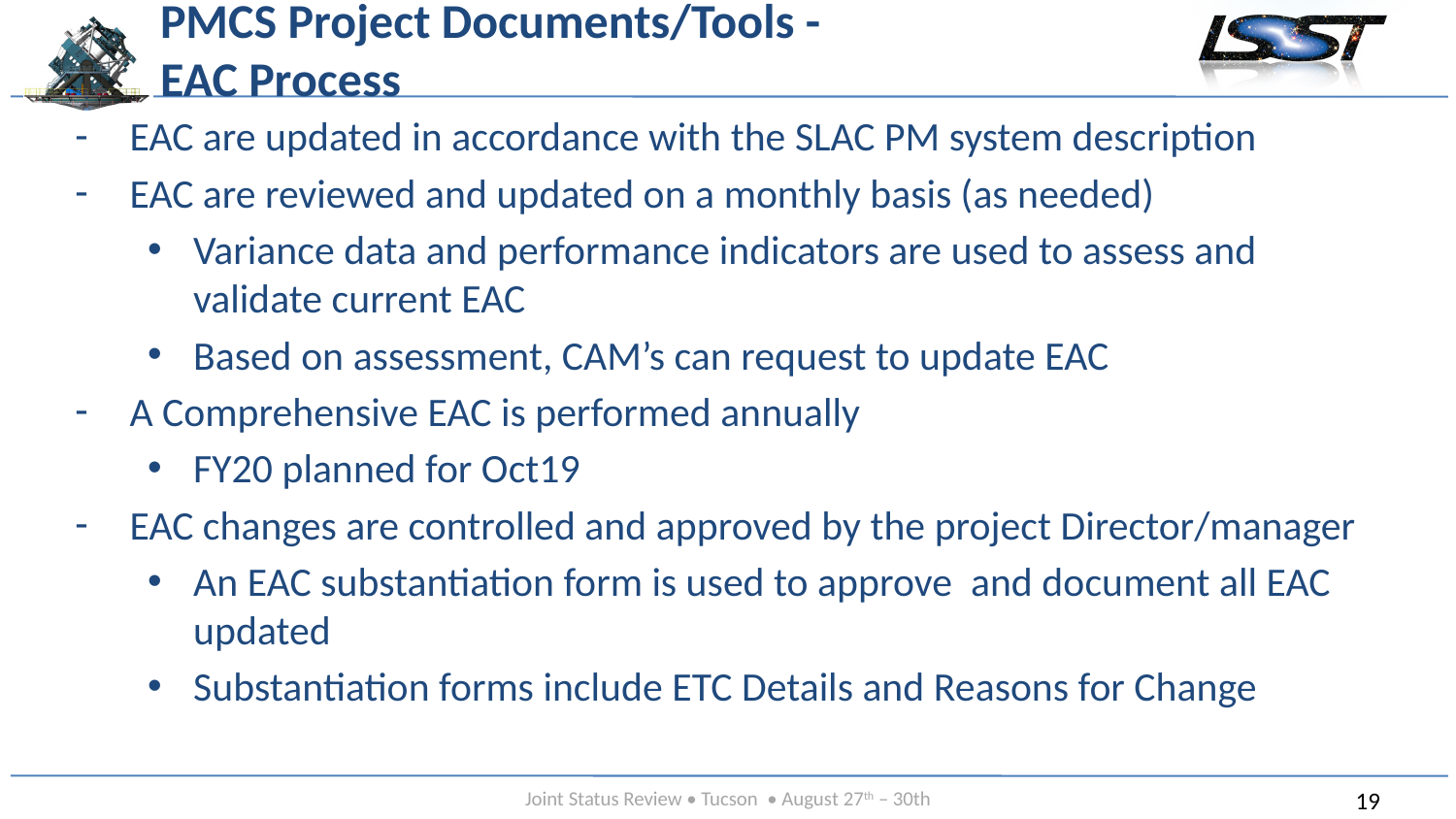

# PMCS Project Documents/Tools - EAC Process
EAC are updated in accordance with the SLAC PM system description
EAC are reviewed and updated on a monthly basis (as needed)
Variance data and performance indicators are used to assess and validate current EAC
Based on assessment, CAM’s can request to update EAC
A Comprehensive EAC is performed annually
FY20 planned for Oct19
EAC changes are controlled and approved by the project Director/manager
An EAC substantiation form is used to approve  and document all EAC updated
Substantiation forms include ETC Details and Reasons for Change
Message box example for short highlighted messages.